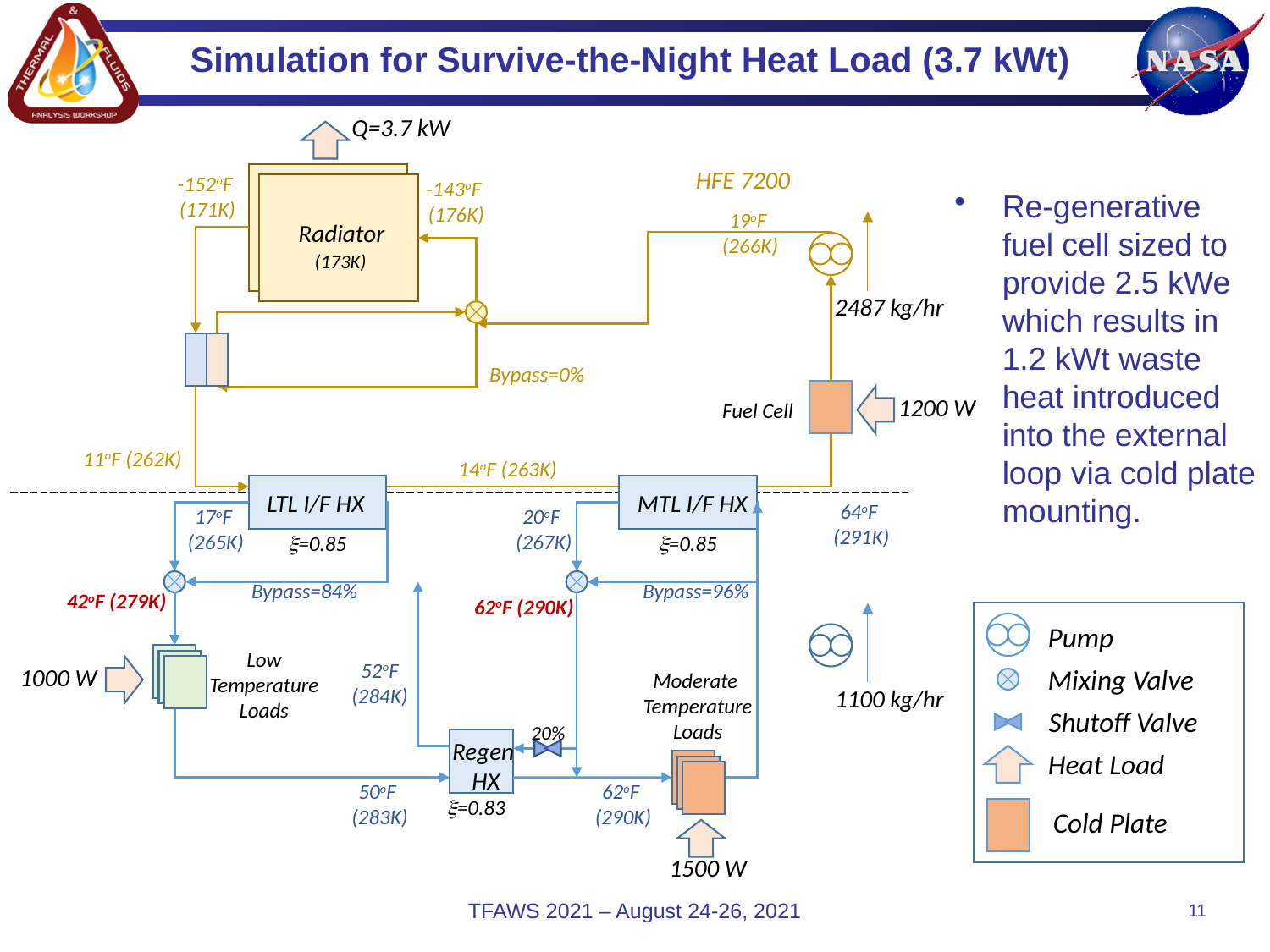

# Simulation for Survive-the-Night Heat Load (3.7 kWt)
Q=3.7 kW

HFE 7200
-152oF
(171K)
-143oF
(176K)
Re-generative fuel cell sized to provide 2.5 kWe which results in 1.2 kWt waste heat introduced into the external loop via cold plate mounting.
19oF
(266K)
Radiator

(173K)
2487 kg/hr

Bypass=0%

1200 W
Fuel Cell
11oF (262K)
14oF (263K)

LTL I/F HX
MTL I/F HX
64oF
(291K)
17oF
(265K)
20oF
(267K)
ξ=0.85
ξ=0.85

Bypass=84%

Bypass=96%
42oF (279K)
62oF (290K)

Pump

Low
Temperature
Loads

52oF
(284K)
1000 W

Mixing Valve
Moderate
Temperature
Loads

1100 kg/hr
Shutoff Valve

20%
Regen
HX

Heat Load

50oF
(283K)
62oF
(290K)
ξ=0.83

Cold Plate

1500 W
TFAWS 2021 – August 24-26, 2021
11